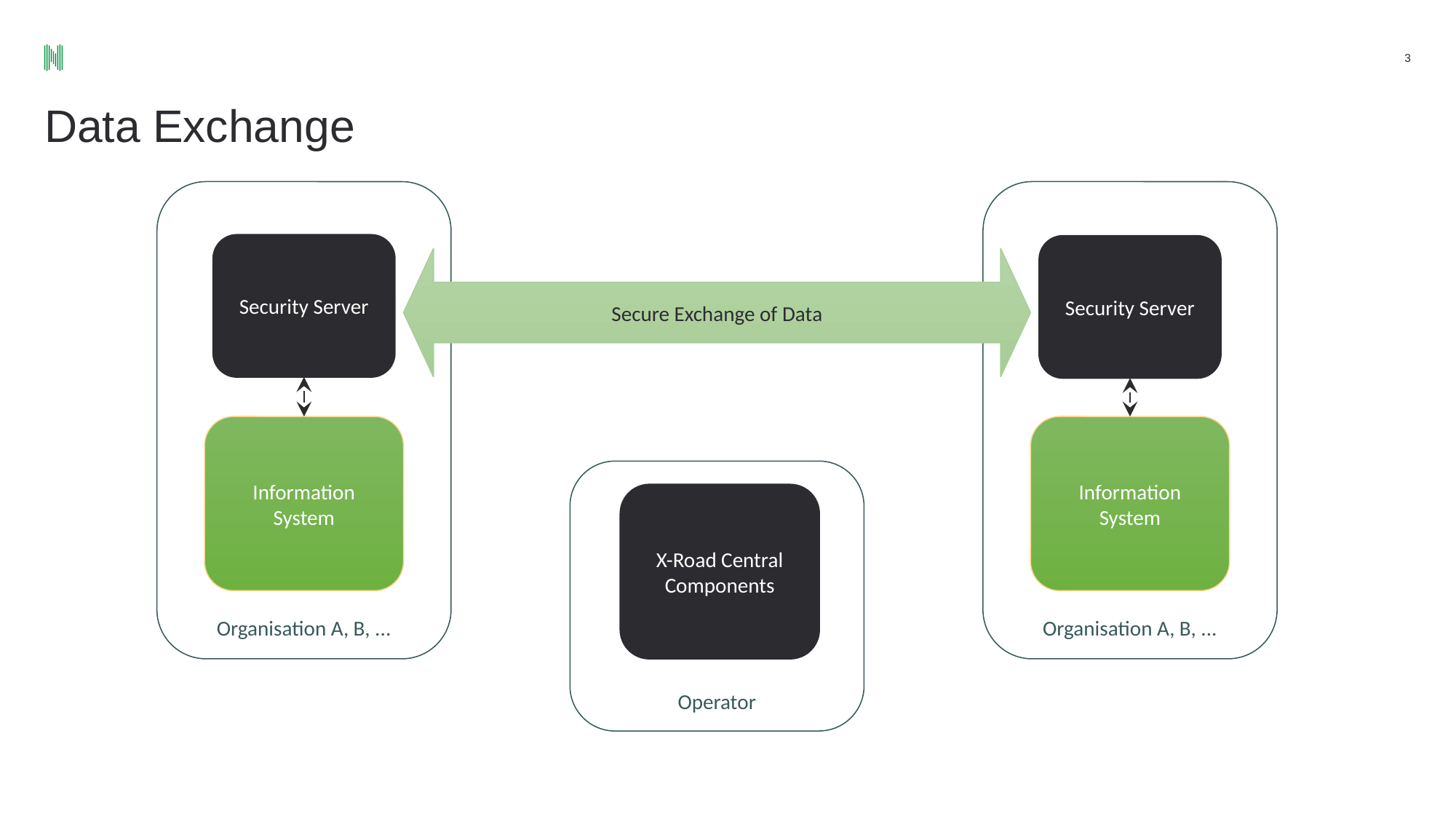

3
# Data Exchange
Organisation A, B, ...
Organisation A, B, ...
Security Server
Security Server
Secure Exchange of Data
Information System
Information System
Operator
X-Road Central Components